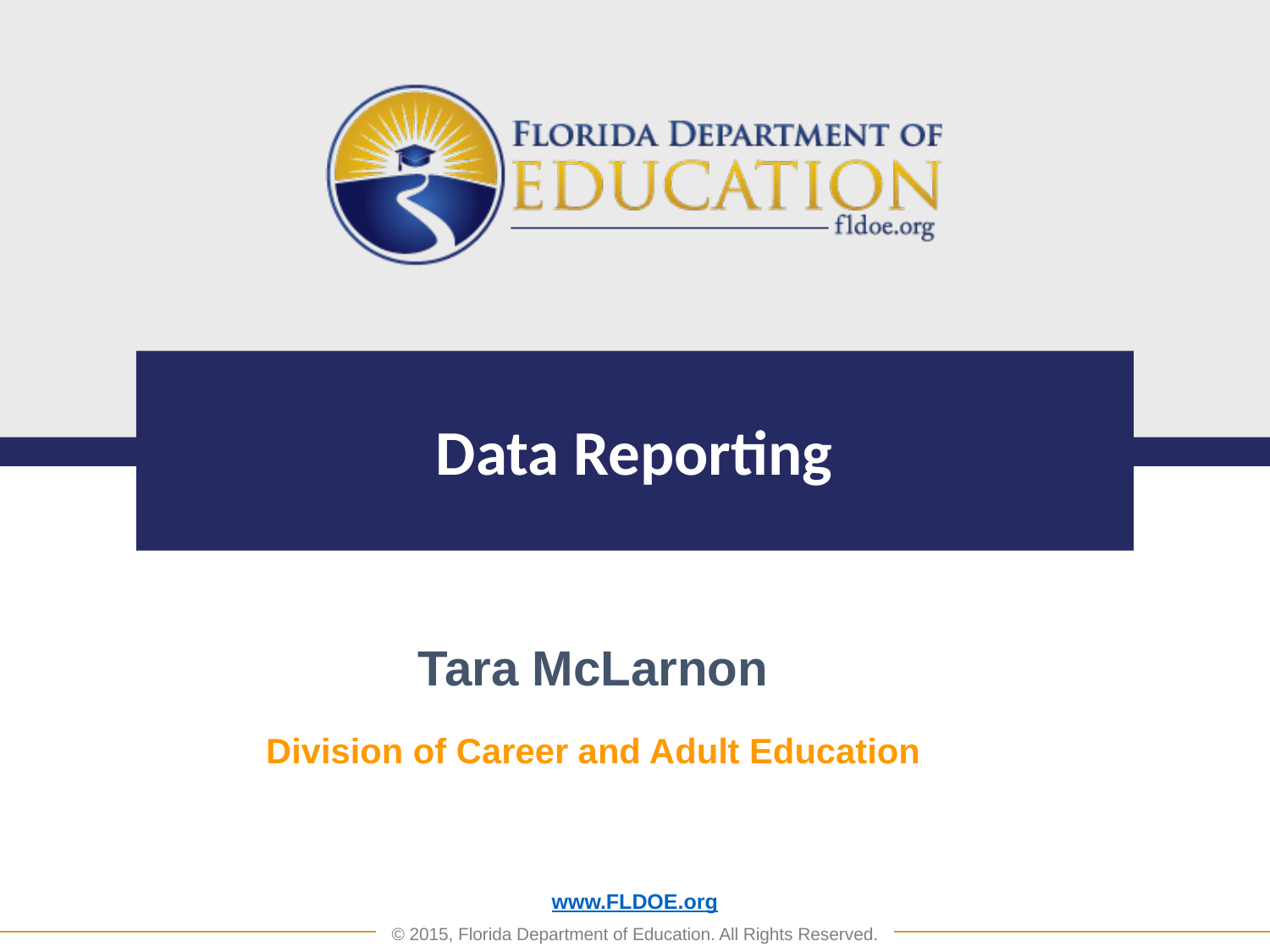

# Data Reporting
Tara McLarnon
Division of Career and Adult Education